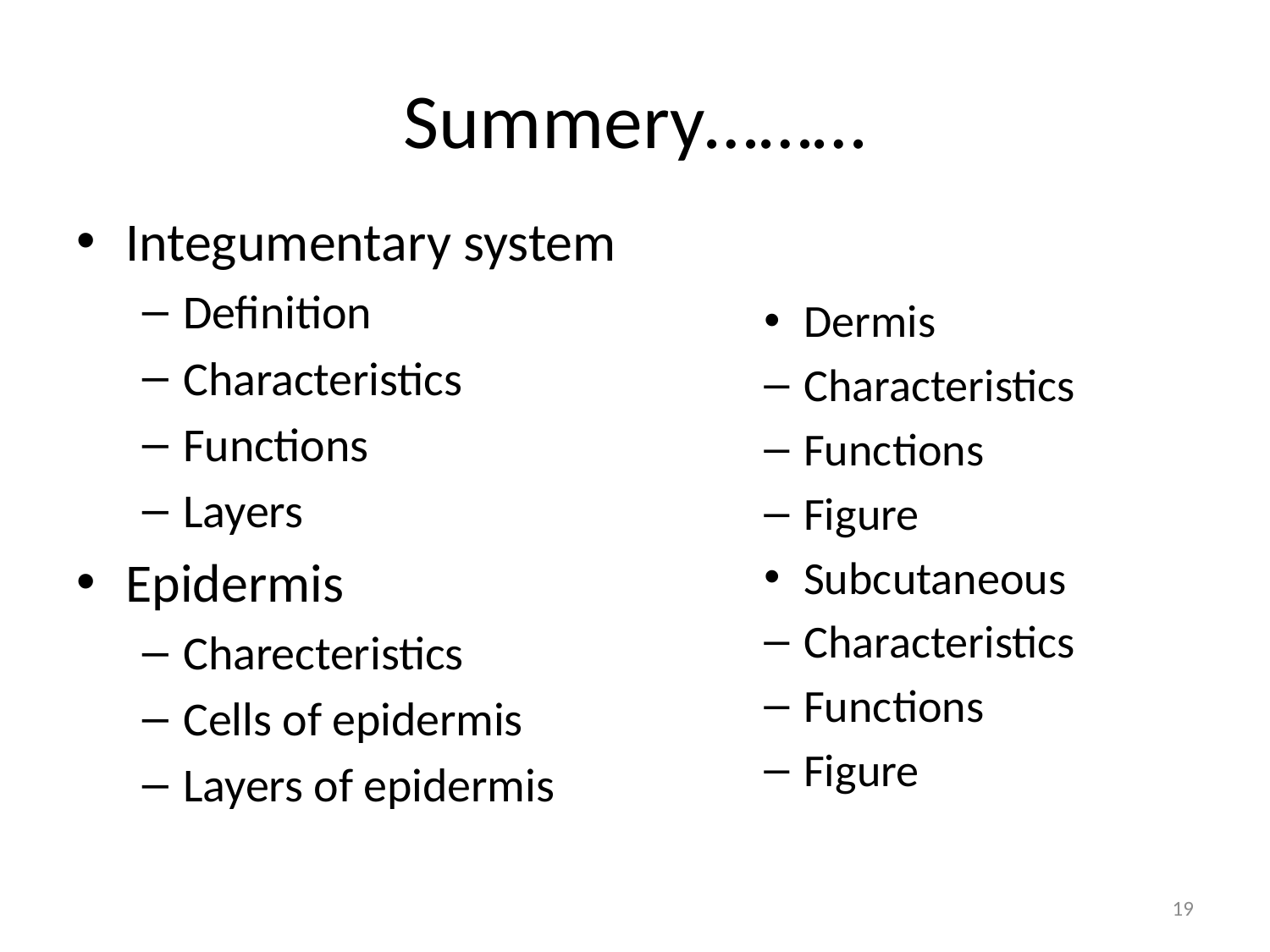

# Summery………
Integumentary system
Definition
Characteristics
Functions
Layers
Epidermis
Charecteristics
Cells of epidermis
Layers of epidermis
Dermis
Characteristics
Functions
Figure
Subcutaneous
Characteristics
Functions
Figure
19